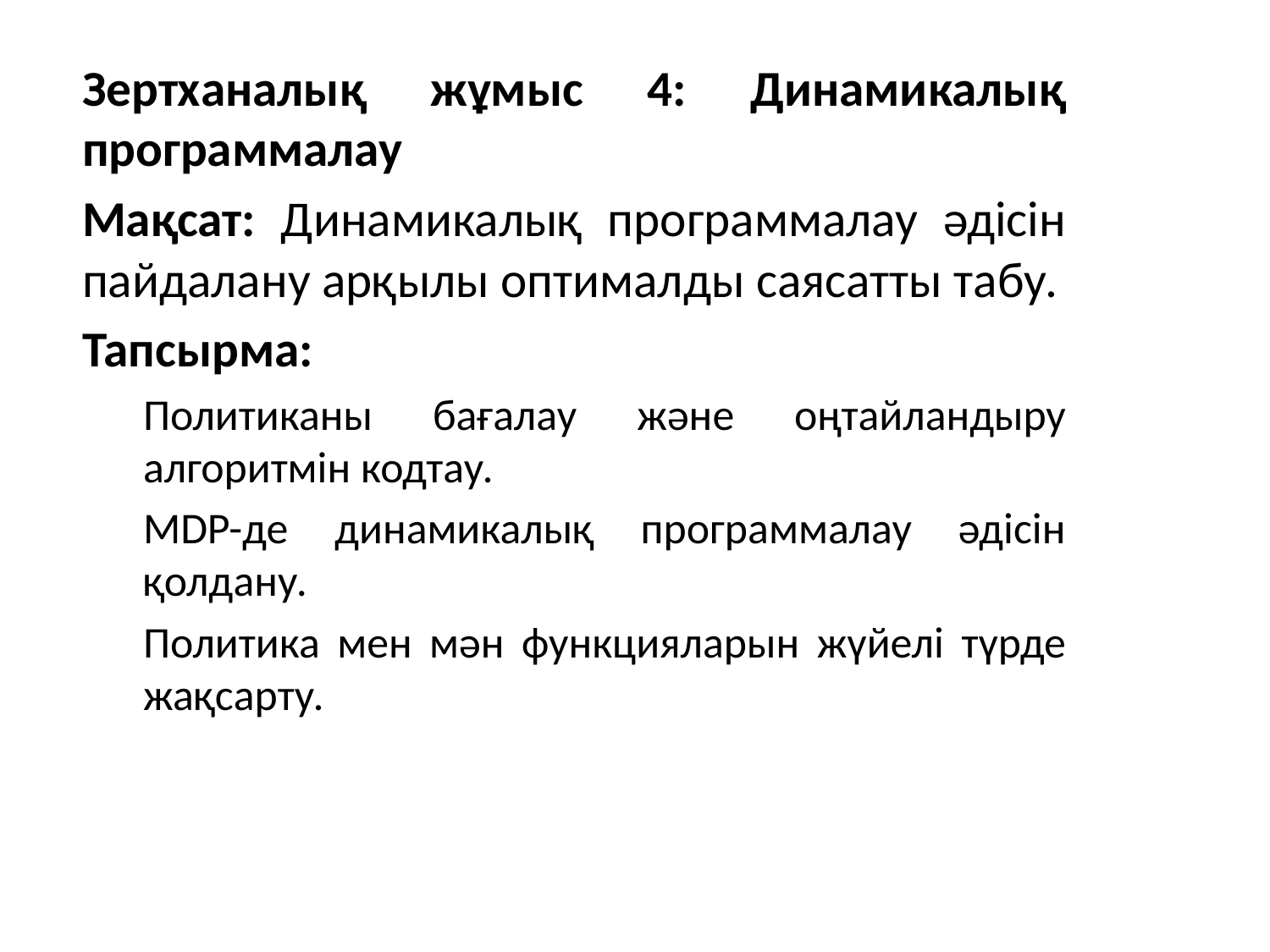

Зертханалық жұмыс 4: Динамикалық программалау
Мақсат: Динамикалық программалау әдісін пайдалану арқылы оптималды саясатты табу.
Тапсырма:
Политиканы бағалау және оңтайландыру алгоритмін кодтау.
MDP-де динамикалық программалау әдісін қолдану.
Политика мен мән функцияларын жүйелі түрде жақсарту.